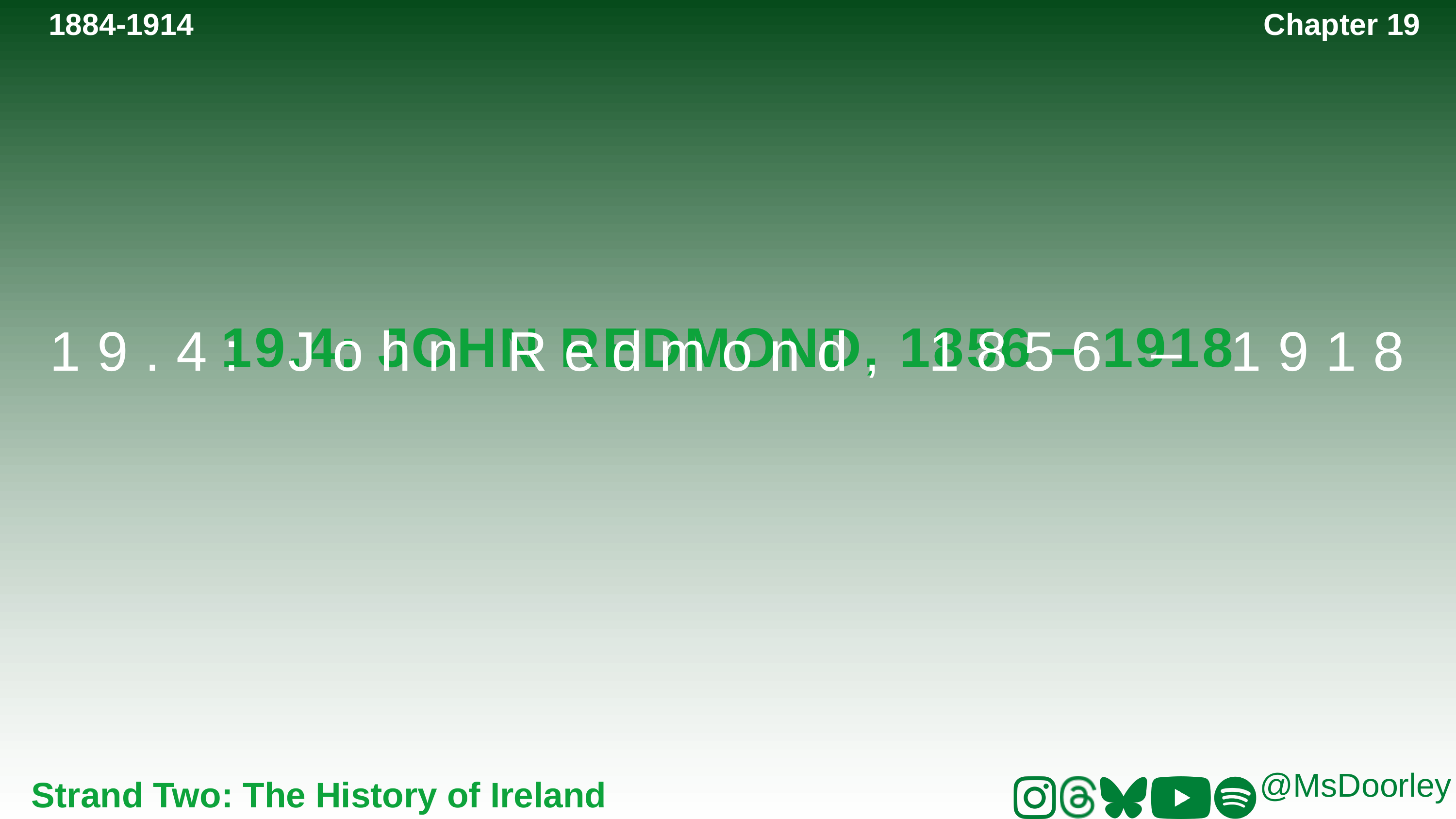

1884-1914
Chapter 19
19.4: JOHN REDMOND, 1856 – 1918
19.4: John Redmond, 1856 – 1918
Strand Two: The History of Ireland

@MsDoorley